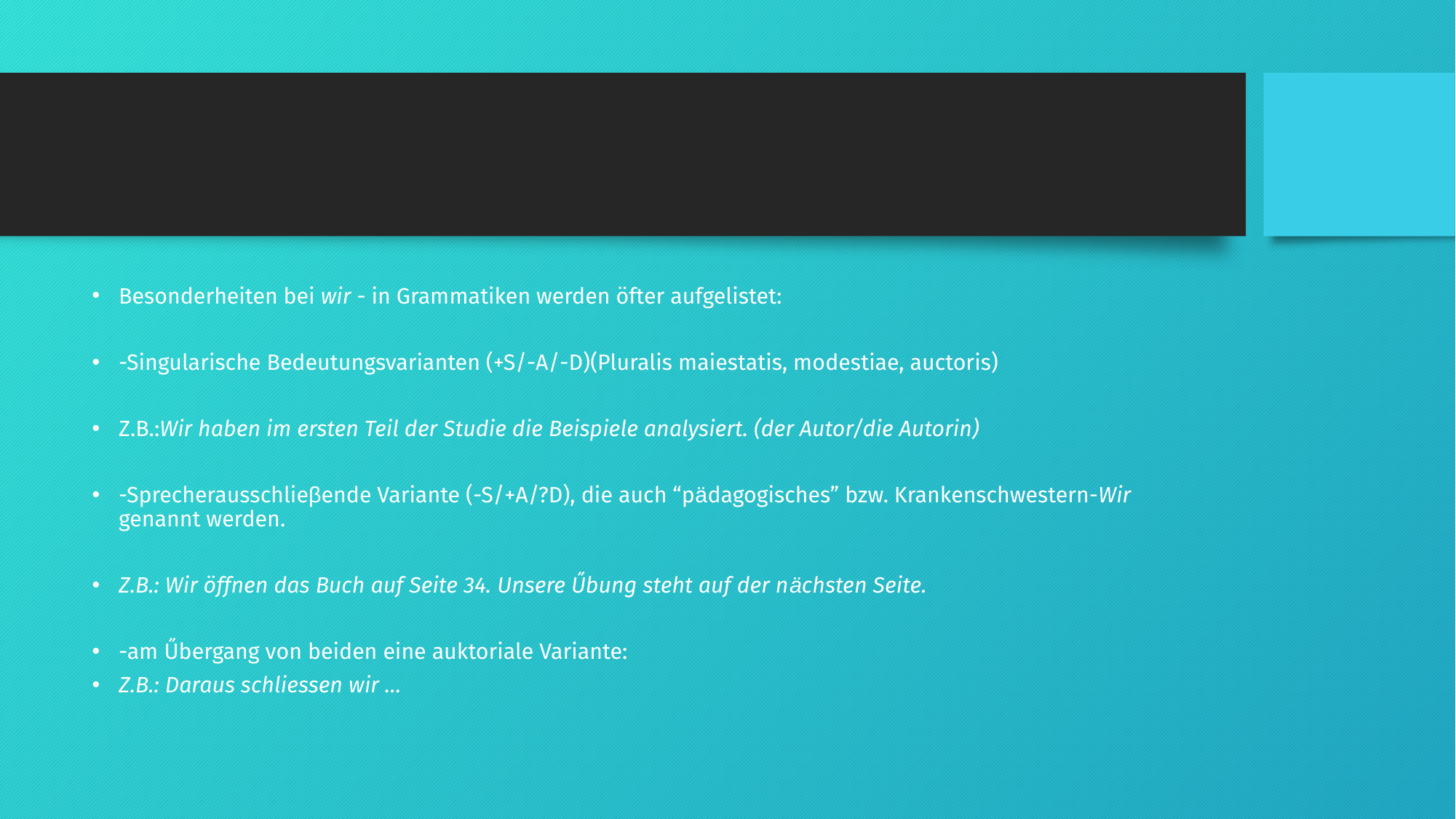

#
Besonderheiten bei wir - in Grammatiken werden öfter aufgelistet:

-Singularische Bedeutungsvarianten (+S/-A/-D)(Pluralis maiestatis, modestiae, auctoris)

Z.B.:Wir haben im ersten Teil der Studie die Beispiele analysiert. (der Autor/die Autorin)

-Sprecherausschlieβende Variante (-S/+A/?D), die auch “pädagogisches” bzw. Krankenschwestern-Wir  genannt werden.

Z.B.: Wir öffnen das Buch auf Seite 34. Unsere Űbung steht auf der nächsten Seite.

-am Űbergang von beiden eine auktoriale Variante:
Z.B.: Daraus schliessen wir …